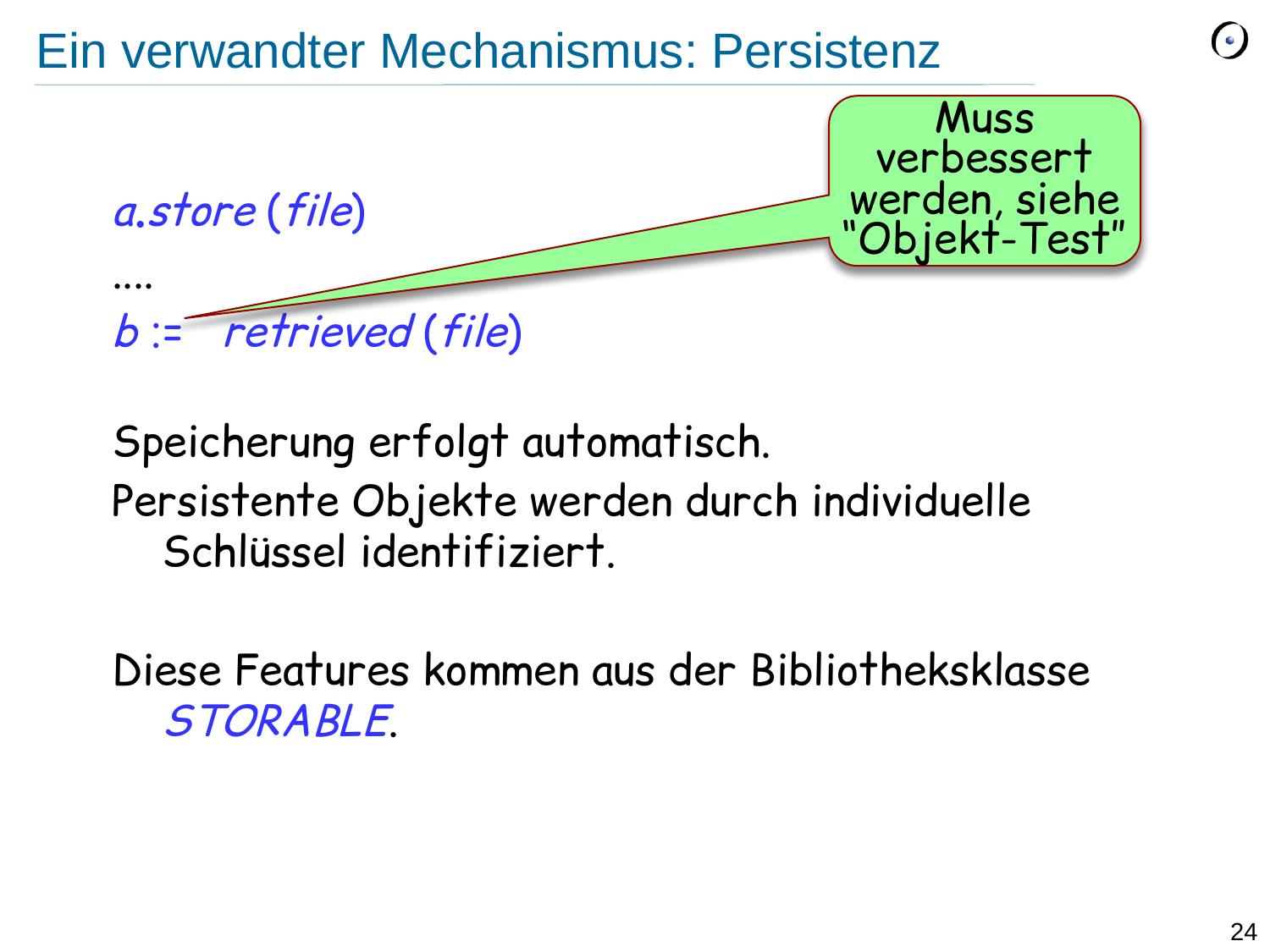

# Ein verwandter Mechanismus: Persistenz
Muss verbessert werden, siehe “Objekt-Test”
a.store (file)‏
....
b :=   retrieved (file)
Speicherung erfolgt automatisch.
Persistente Objekte werden durch individuelle Schlüssel identifiziert.

Diese Features kommen aus der Bibliotheksklasse STORABLE.